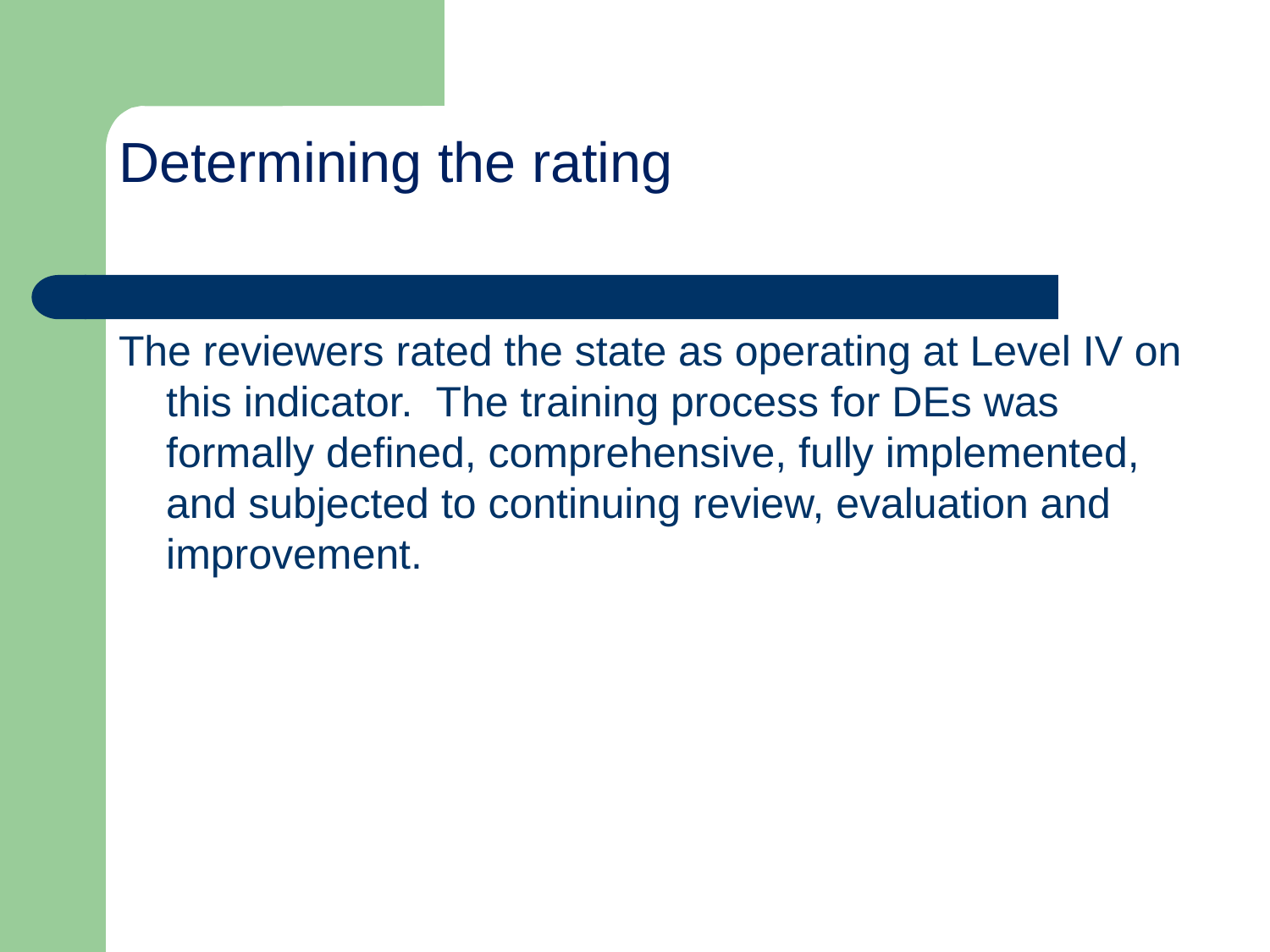

# Determining the rating
The reviewers rated the state as operating at Level IV on this indicator.  The training process for DEs was formally defined, comprehensive, fully implemented, and subjected to continuing review, evaluation and improvement.